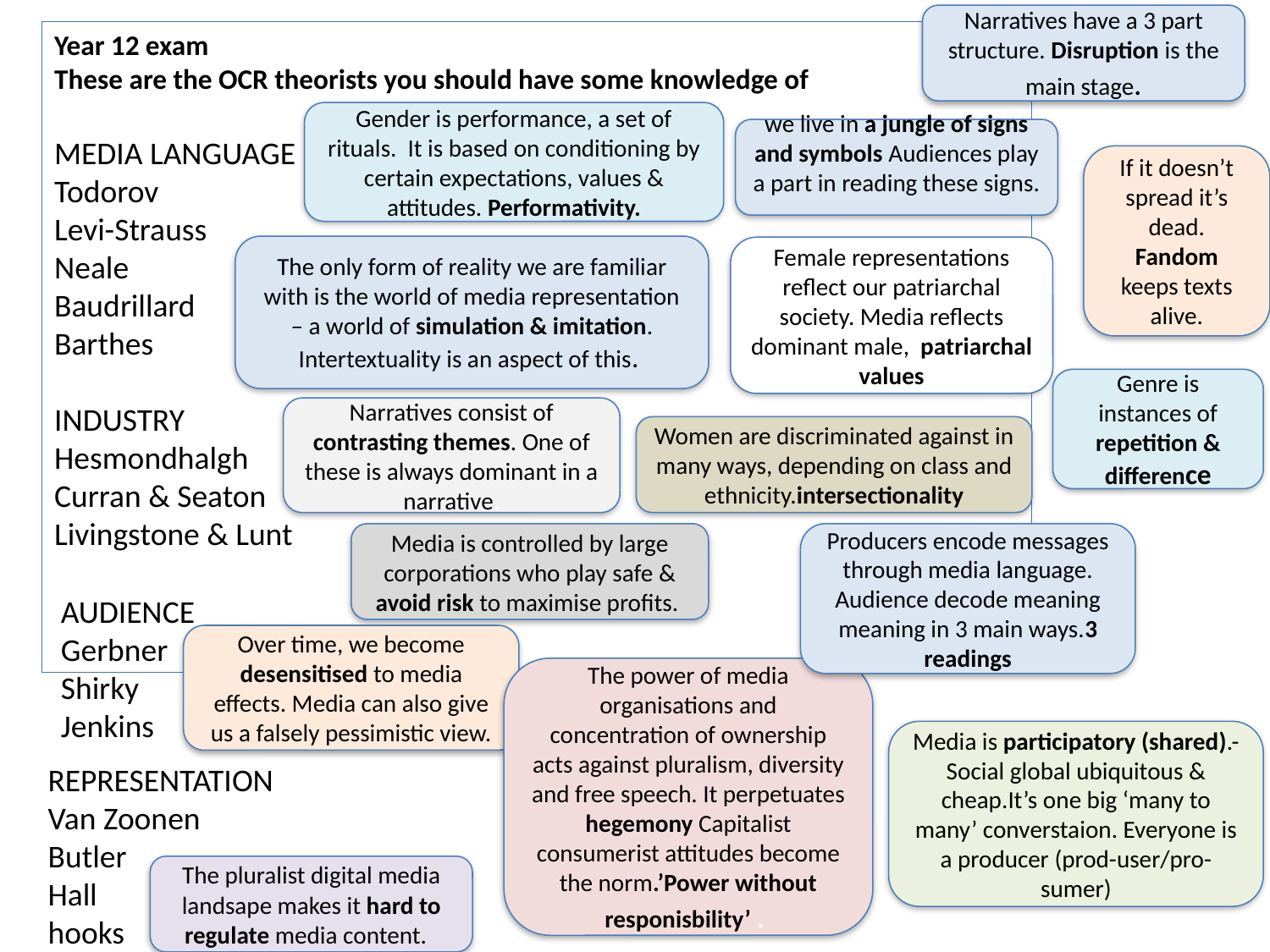

Narratives have a 3 part structure. Disruption is the main stage.
Year 12 exam
These are the OCR theorists you should have some knowledge of

MEDIA LANGUAGE
Todorov
Levi-Strauss
Neale
Baudrillard
Barthes

INDUSTRY
Hesmondhalgh
Curran & Seaton
Livingstone & Lunt

Gender is performance, a set of rituals.  It is based on conditioning by certain expectations, values & attitudes. Performativity.
we live in a jungle of signs and symbols Audiences play a part in reading these signs.
If it doesn’t spread it’s dead.
Fandom keeps texts alive.
The only form of reality we are familiar with is the world of media representation – a world of simulation & imitation. Intertextuality is an aspect of this.
Female representations reflect our patriarchal society. Media reflects dominant male,  patriarchal values
Genre is instances of repetition & difference
Narratives consist of contrasting themes. One of these is always dominant in a narrative.
Women are discriminated against in many ways, depending on class and ethnicity.intersectionality
Media is controlled by large corporations who play safe & avoid risk to maximise profits.
Producers encode messages through media language. Audience decode meaning meaning in 3 main ways.3 readings
AUDIENCE
Gerbner
Shirky
Jenkins

Over time, we become desensitised to media effects. Media can also give us a falsely pessimistic view.
The power of media organisations and concentration of ownership acts against pluralism, diversity and free speech. It perpetuates hegemony Capitalist consumerist attitudes become the norm.’Power without responisbility’ .
Media is participatory (shared).- Social global ubiquitous & cheap.It’s one big ‘many to many’ converstaion. Everyone is a producer (prod-user/pro-sumer)
REPRESENTATION
Van Zoonen
Butler
Hall
hooks
The pluralist digital media landsape makes it hard to regulate media content.